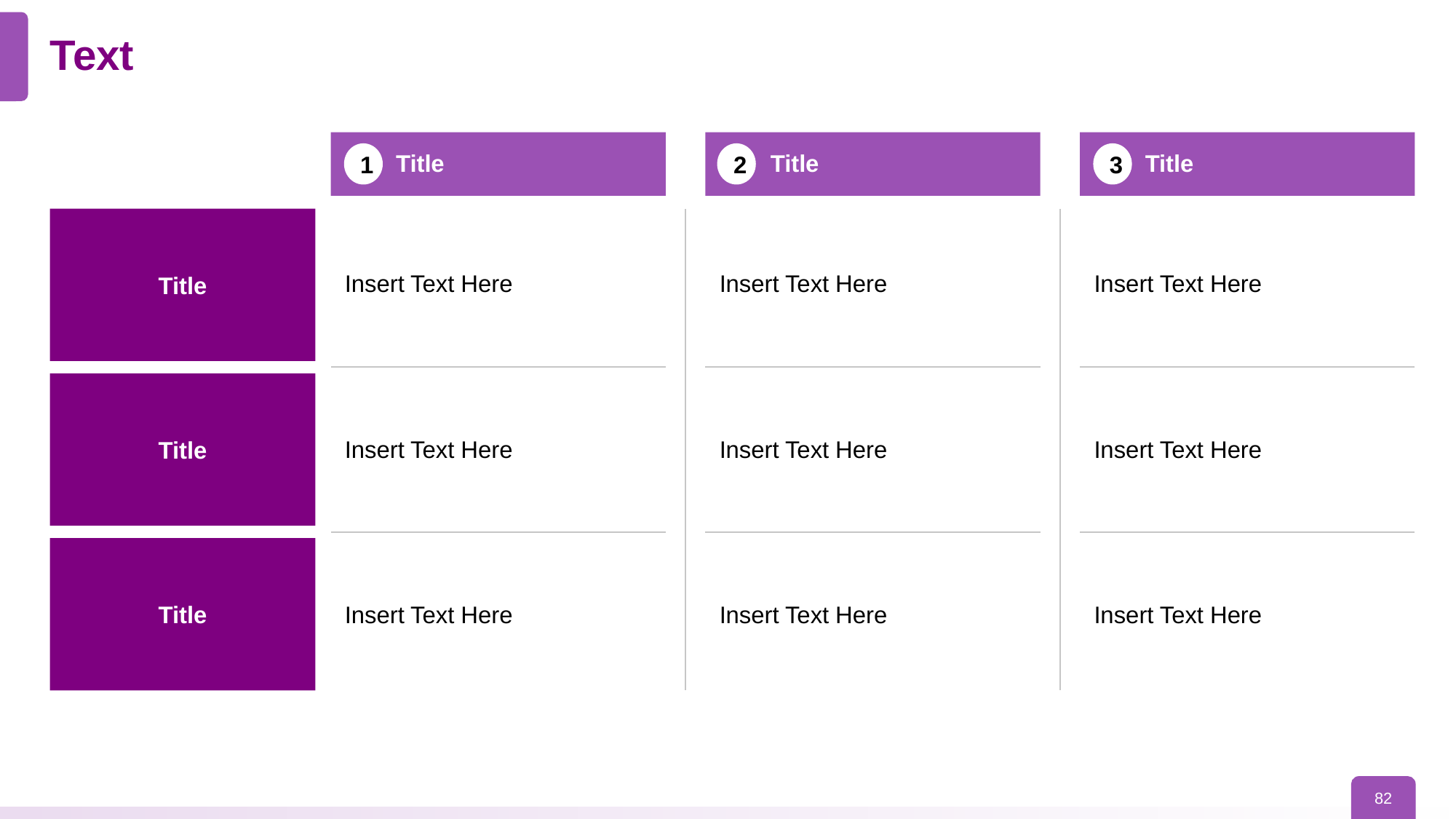

# Text
Title
Title
Title
1
2
3
Title
Insert Text Here
Insert Text Here
Insert Text Here
Title
Insert Text Here
Insert Text Here
Insert Text Here
Title
Insert Text Here
Insert Text Here
Insert Text Here
82